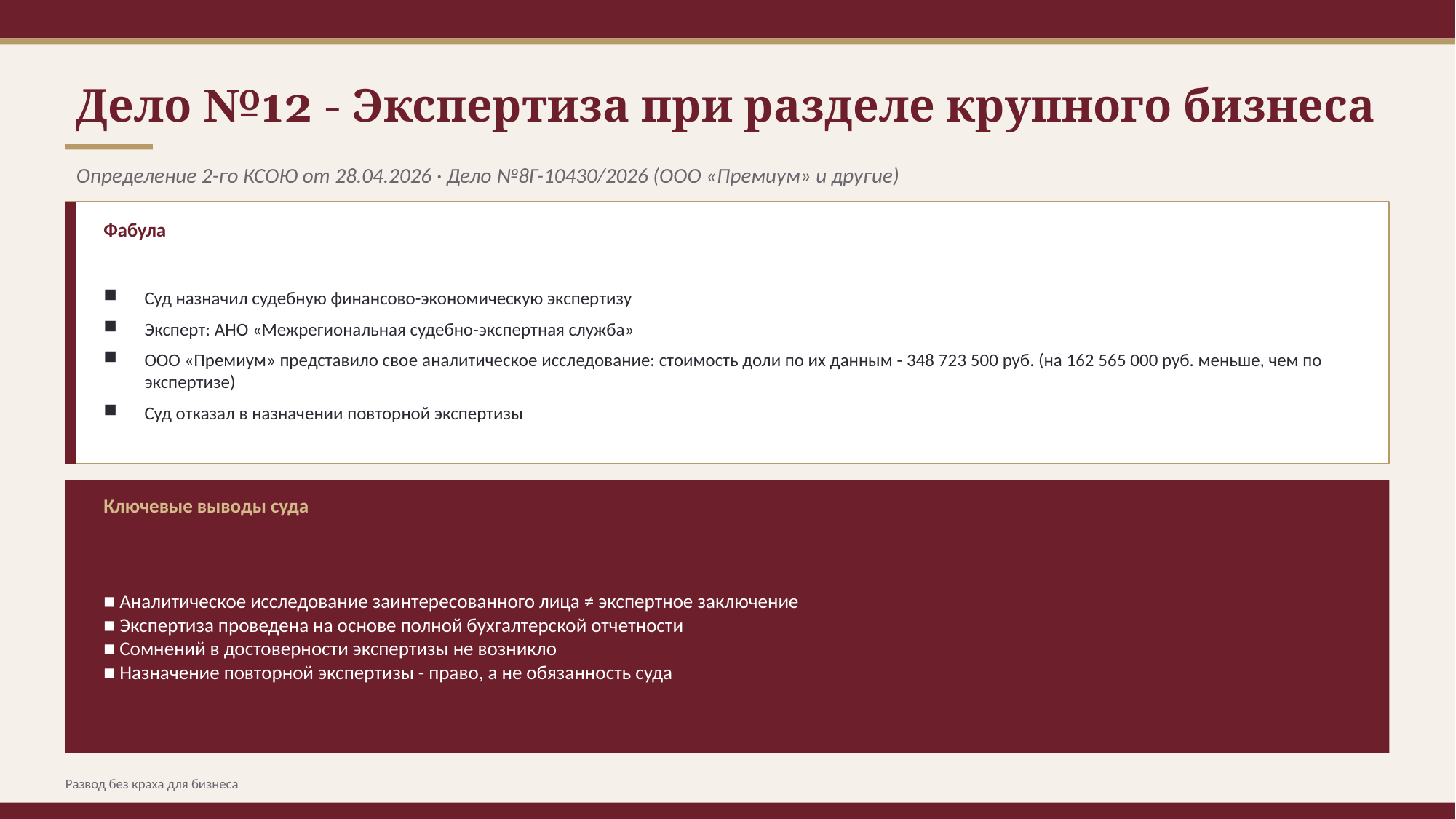

Дело №12 - Экспертиза при разделе крупного бизнеса

Определение 2-го КСОЮ от 28.04.2026 · Дело №8Г-10430/2026 (ООО «Премиум» и другие)

Фабула
Суд назначил судебную финансово-экономическую экспертизу
Эксперт: АНО «Межрегиональная судебно-экспертная служба»
ООО «Премиум» представило свое аналитическое исследование: стоимость доли по их данным - 348 723 500 руб. (на 162 565 000 руб. меньше, чем по экспертизе)
Суд отказал в назначении повторной экспертизы

Ключевые выводы суда
■ Аналитическое исследование заинтересованного лица ≠ экспертное заключение
■ Экспертиза проведена на основе полной бухгалтерской отчетности
■ Сомнений в достоверности экспертизы не возникло
■ Назначение повторной экспертизы - право, а не обязанность суда
Развод без краха для бизнеса